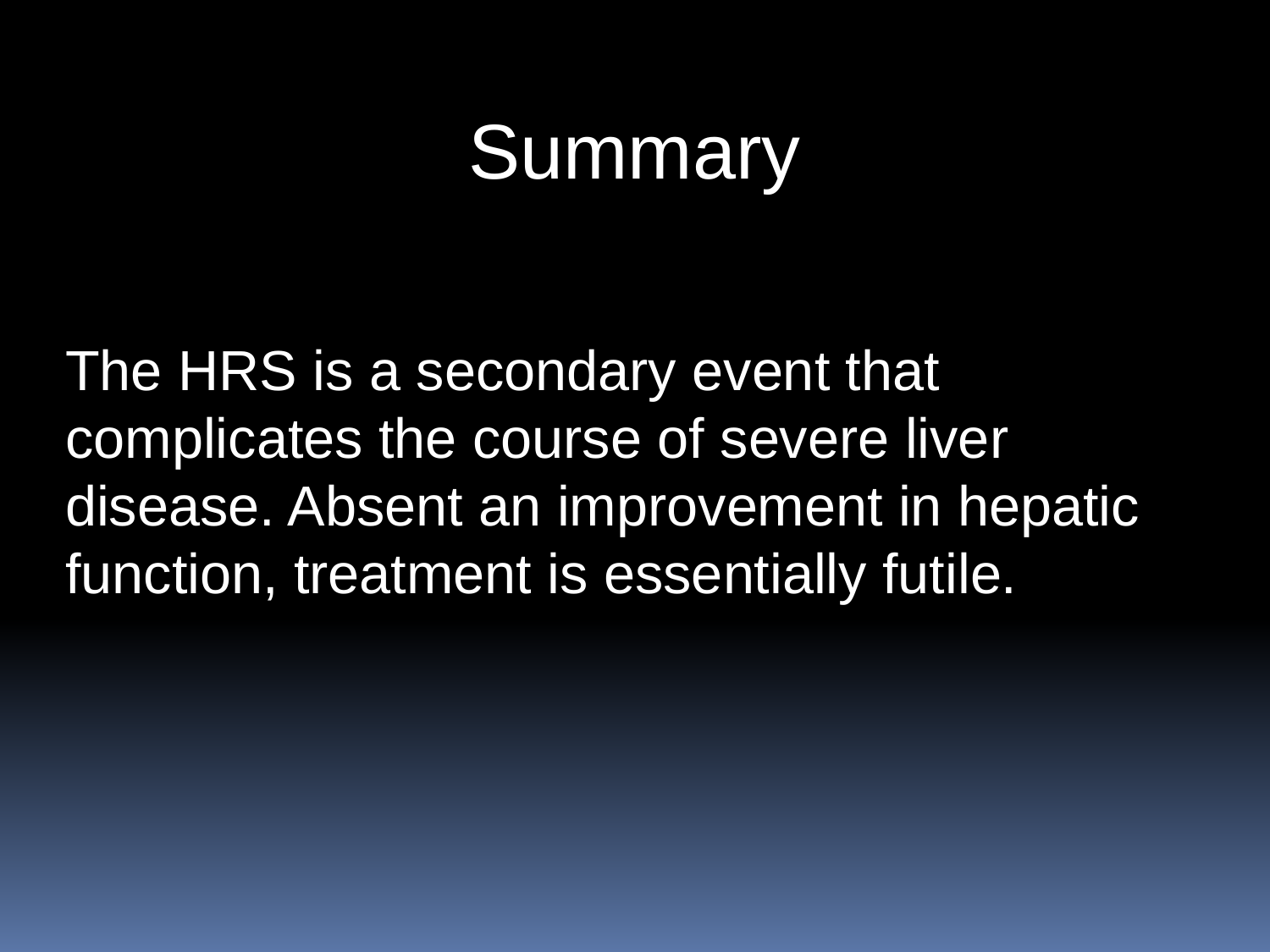

Summary
The HRS is a secondary event that complicates the course of severe liver disease. Absent an improvement in hepatic function, treatment is essentially futile.